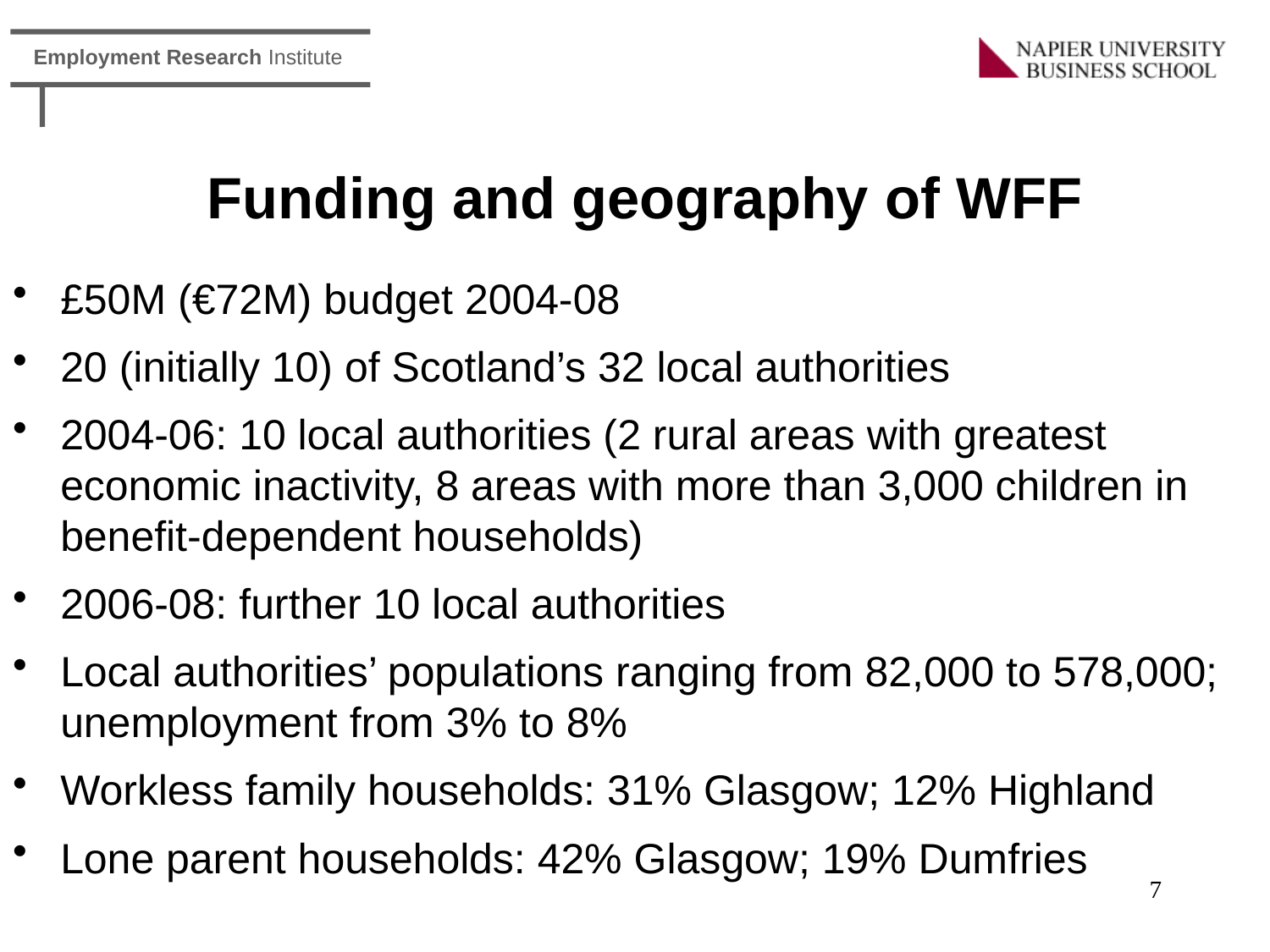

# Funding and geography of WFF
£50M (€72M) budget 2004-08
20 (initially 10) of Scotland’s 32 local authorities
2004-06: 10 local authorities (2 rural areas with greatest economic inactivity, 8 areas with more than 3,000 children in benefit-dependent households)
2006-08: further 10 local authorities
Local authorities’ populations ranging from 82,000 to 578,000; unemployment from 3% to 8%
Workless family households: 31% Glasgow; 12% Highland
Lone parent households: 42% Glasgow; 19% Dumfries
7